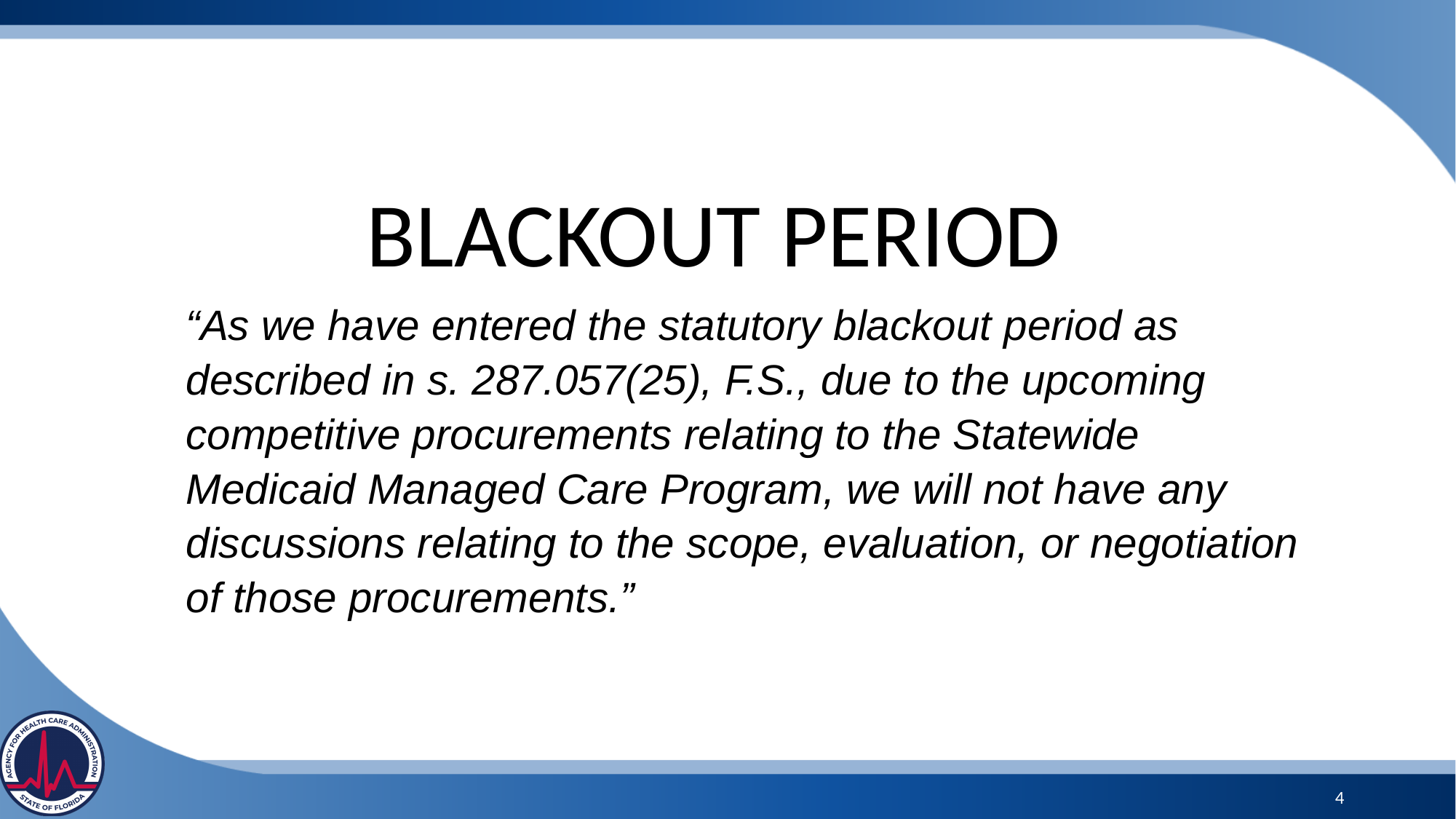

# BLACKOUT PERIOD
“As we have entered the statutory blackout period as described in s. 287.057(25), F.S., due to the upcoming competitive procurements relating to the Statewide Medicaid Managed Care Program, we will not have any discussions relating to the scope, evaluation, or negotiation of those procurements.”
4